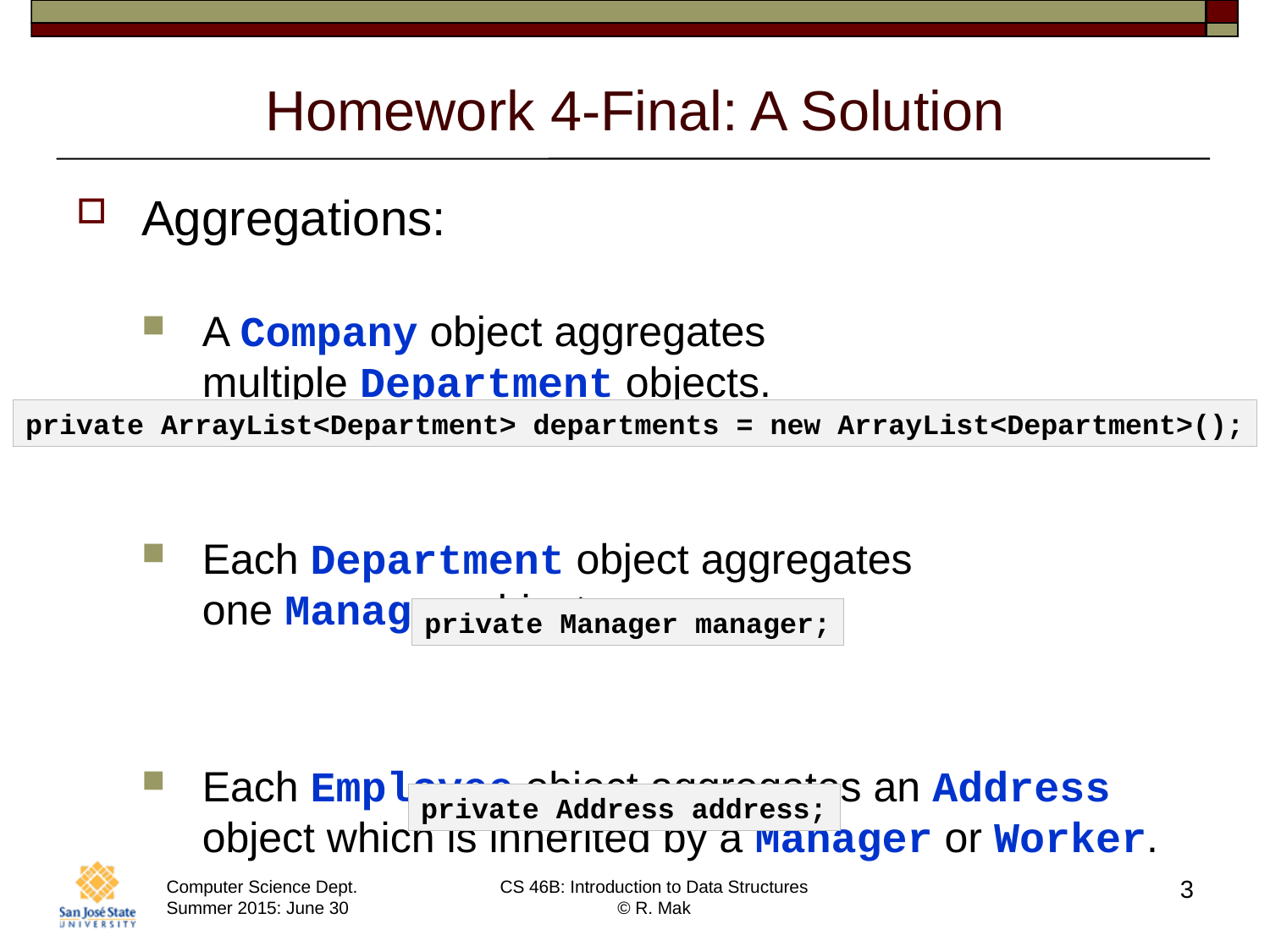

# Homework 4-Final: A Solution
Aggregations:

A Company object aggregates
multiple Department objects.

Each Department object aggregates
one Manager object.

Each Employee object aggregates an Address object which is inherited by a Manager or Worker.
private ArrayList<Department> departments = new ArrayList<Department>();
private Manager manager;
private Address address;
3